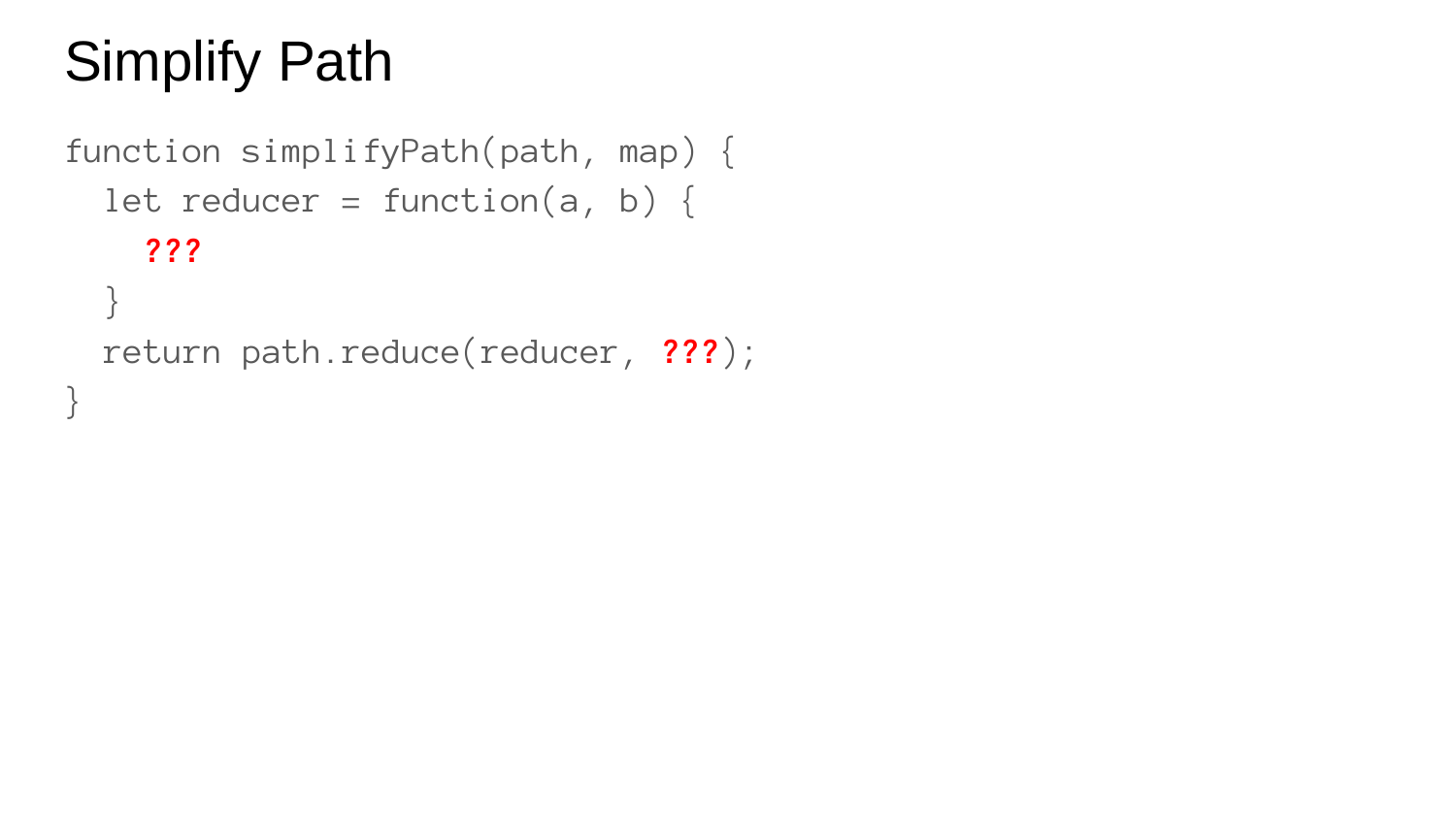

# Simplify Path
function simplifyPath(path, map) {
  let reducer = function(a, b) {
    ???
  }
  return path.reduce(reducer, ???);
}